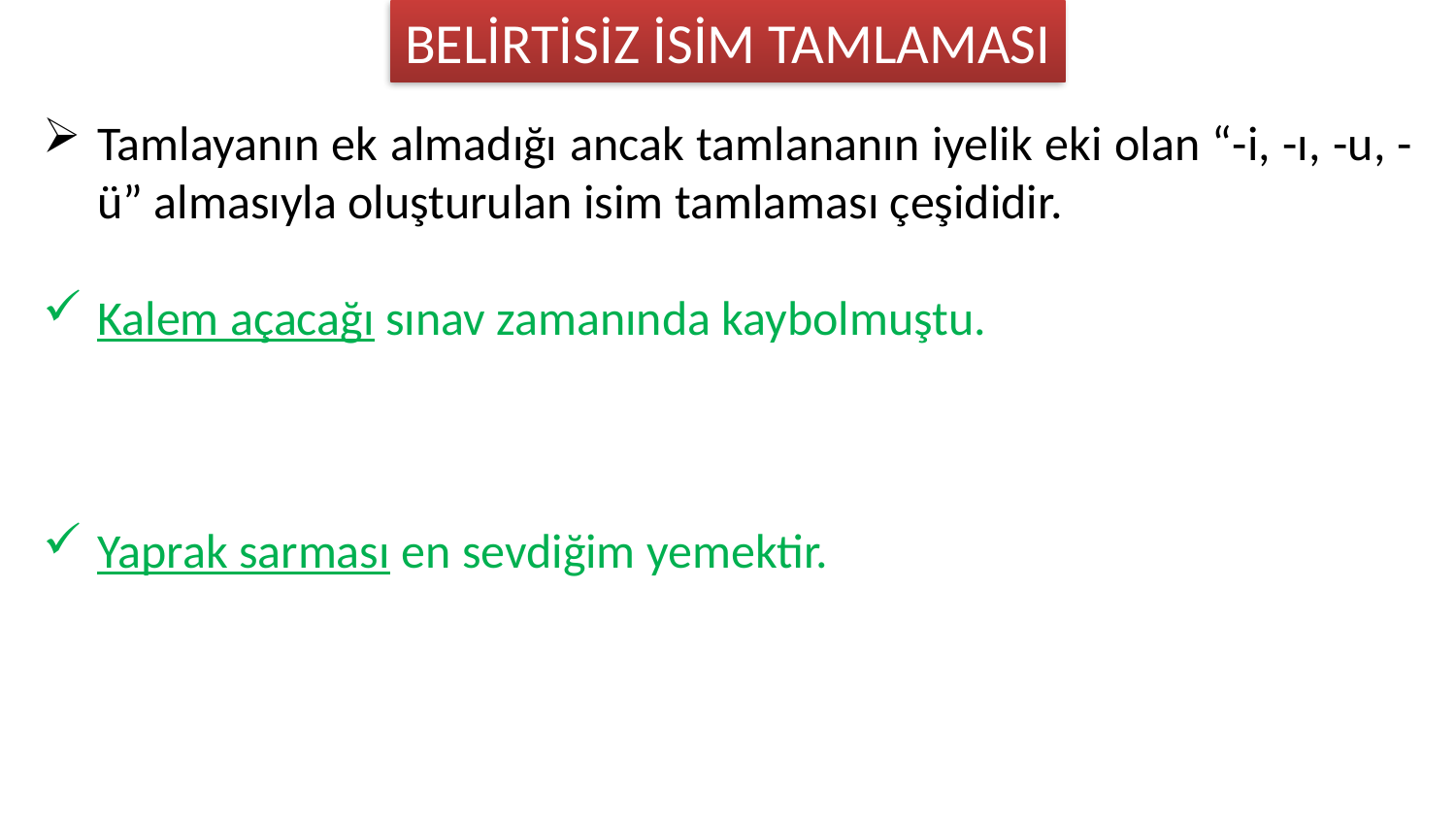

BELİRTİSİZ İSİM TAMLAMASI
Tamlayanın ek almadığı ancak tamlananın iyelik eki olan “-i, -ı, -u, -ü” almasıyla oluşturulan isim tamlaması çeşididir.

Kalem açacağı sınav zamanında kaybolmuştu.

Yaprak sarması en sevdiğim yemektir.